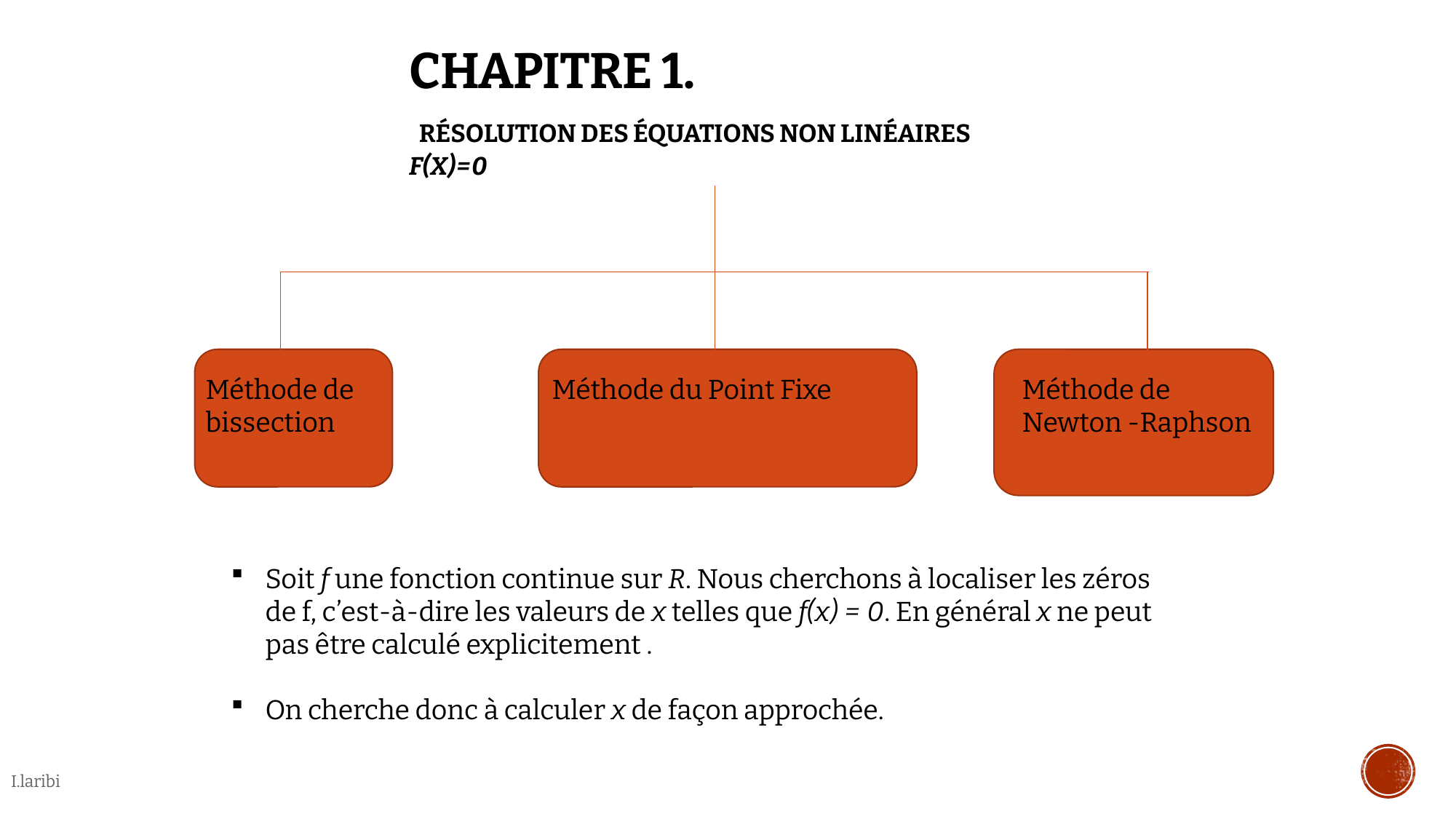

Chapitre 1.
 Résolution des équations non linéaires
f(x)=0

Méthode de bissection
Méthode du Point Fixe
Méthode de Newton -Raphson
Soit f une fonction continue sur R. Nous cherchons à localiser les zéros de f, c’est-à-dire les valeurs de x telles que f(x) = 0. En général x ne peut pas être calculé explicitement .

On cherche donc à calculer x de façon approchée.
I.laribi
10